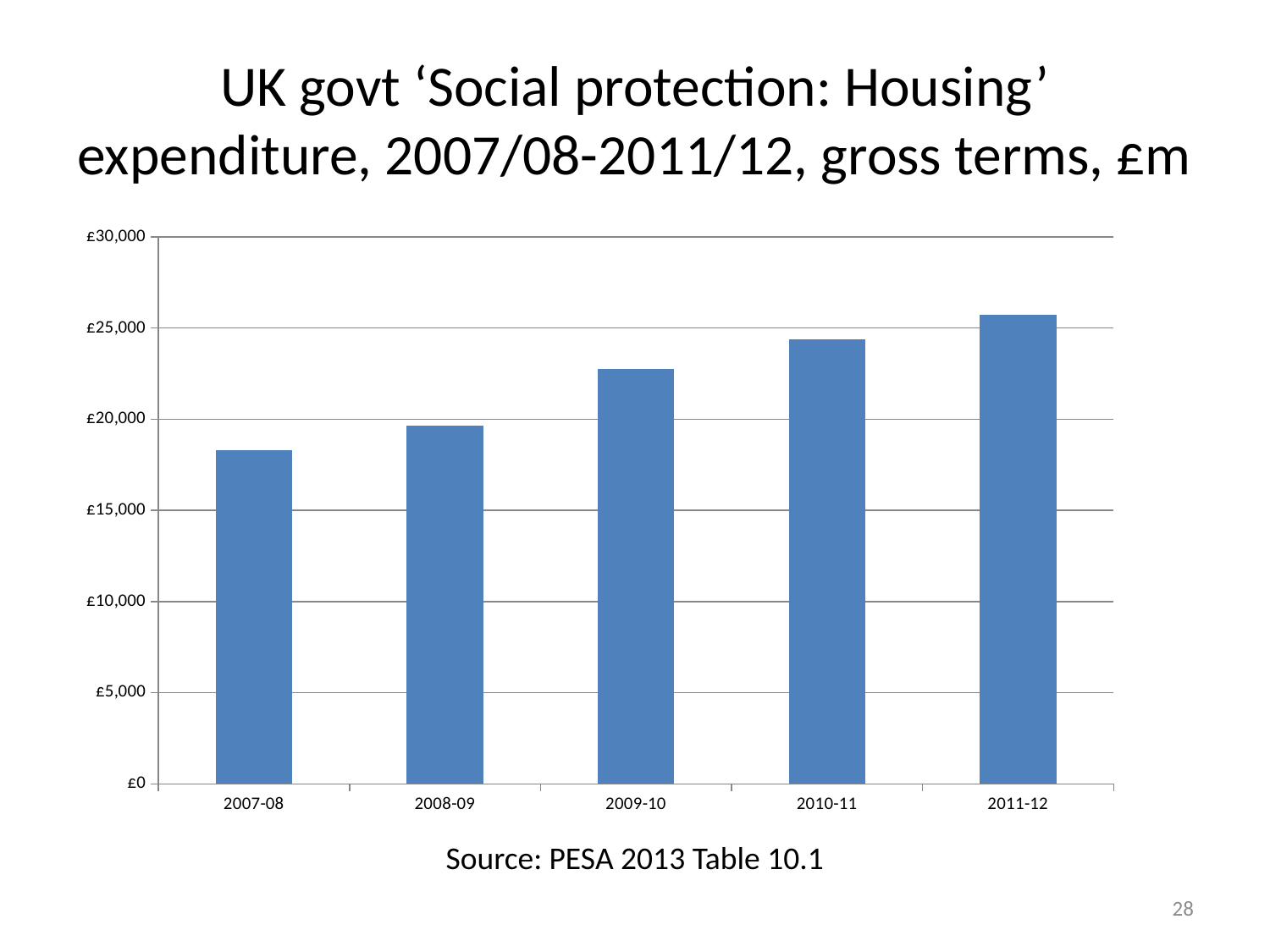

# UK govt ‘Social protection: Housing’ expenditure, 2007/08-2011/12, gross terms, £m

### Chart

| Category | Total (UK) |
|---|---|
| 2007-08 | 18292.0 |
| 2008-09 | 19663.0 |
| 2009-10 | 22767.0 |
| 2010-11 | 24396.0 |
| 2011-12 | 25712.0 |

Source: PESA 2013 Table 10.1
28